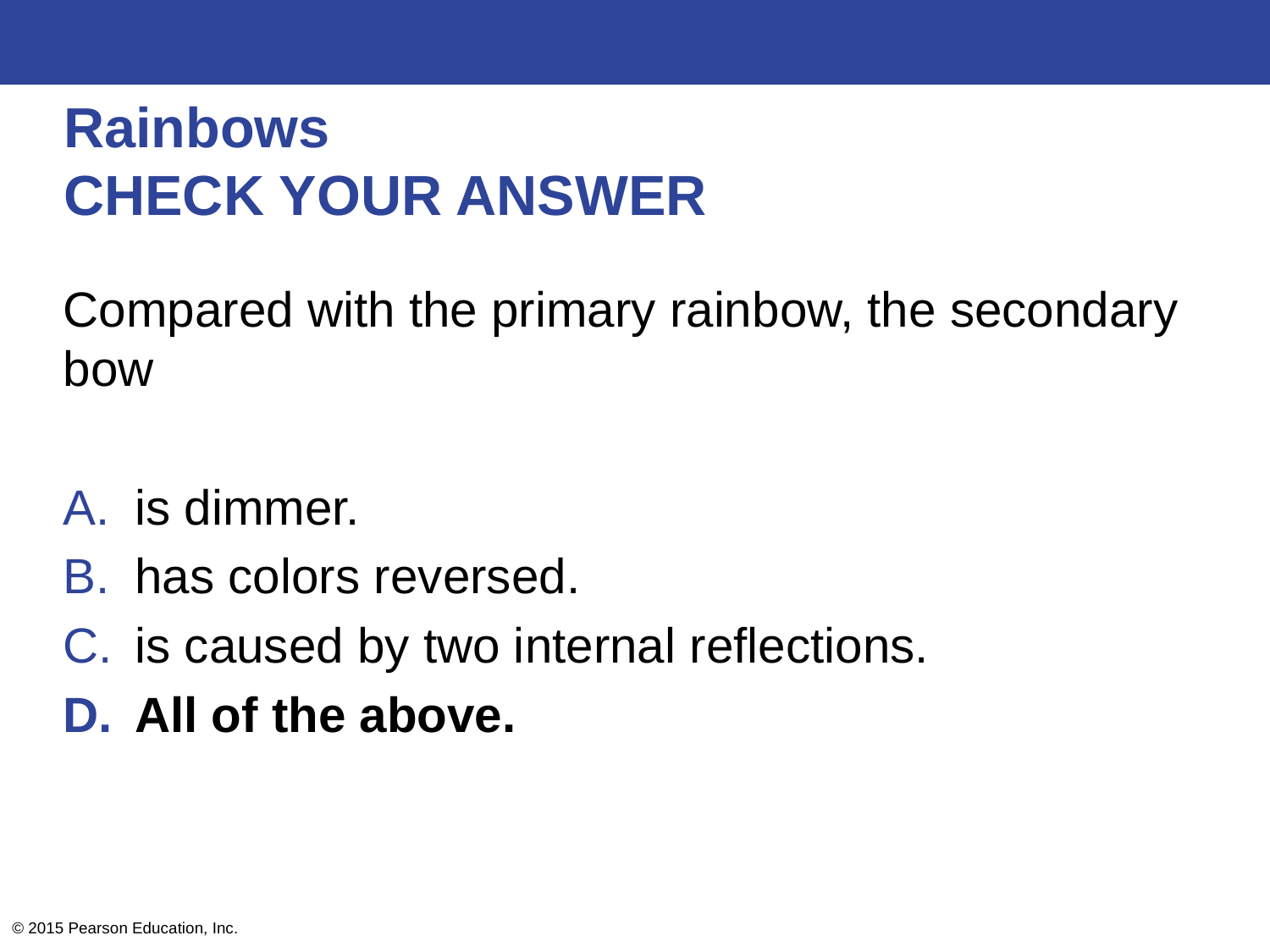

# Rainbows CHECK YOUR ANSWER
Compared with the primary rainbow, the secondary bow

is dimmer.
has colors reversed.
is caused by two internal reflections.
All of the above.
© 2015 Pearson Education, Inc.